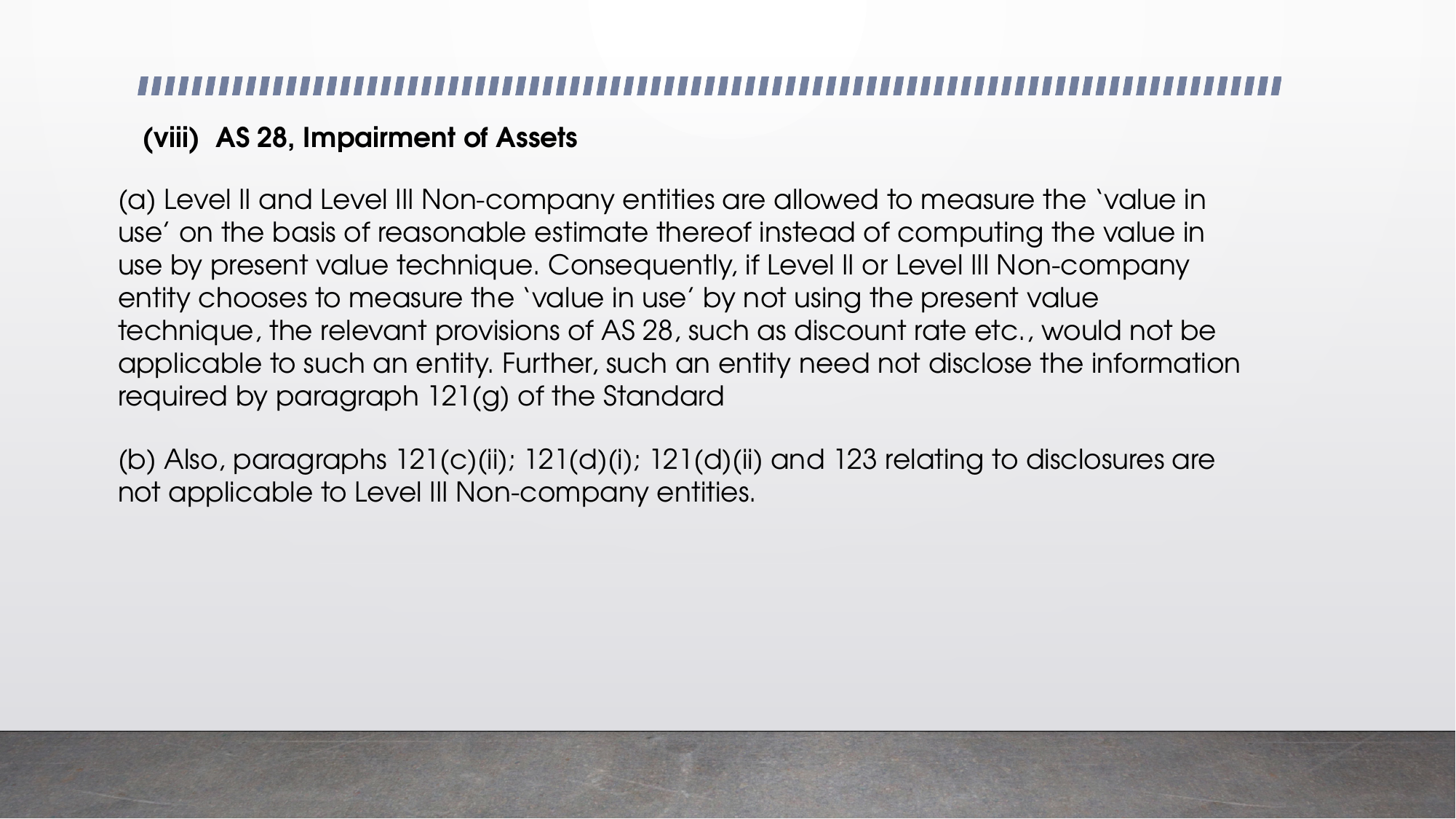

(viii)  AS 28, Impairment of Assets

(a) Level II and Level III Non-company entities are allowed to measure the ‘value in use’ on the basis of reasonable estimate thereof instead of computing the value in use by present value technique. Consequently, if Level II or Level III Non-company entity chooses to measure the ‘value in use’ by not using the present value technique, the relevant provisions of AS 28, such as discount rate etc., would not be applicable to such an entity. Further, such an entity need not disclose the information required by paragraph 121(g) of the Standard
(b) Also, paragraphs 121(c)(ii); 121(d)(i); 121(d)(ii) and 123 relating to disclosures are not applicable to Level III Non-company entities.